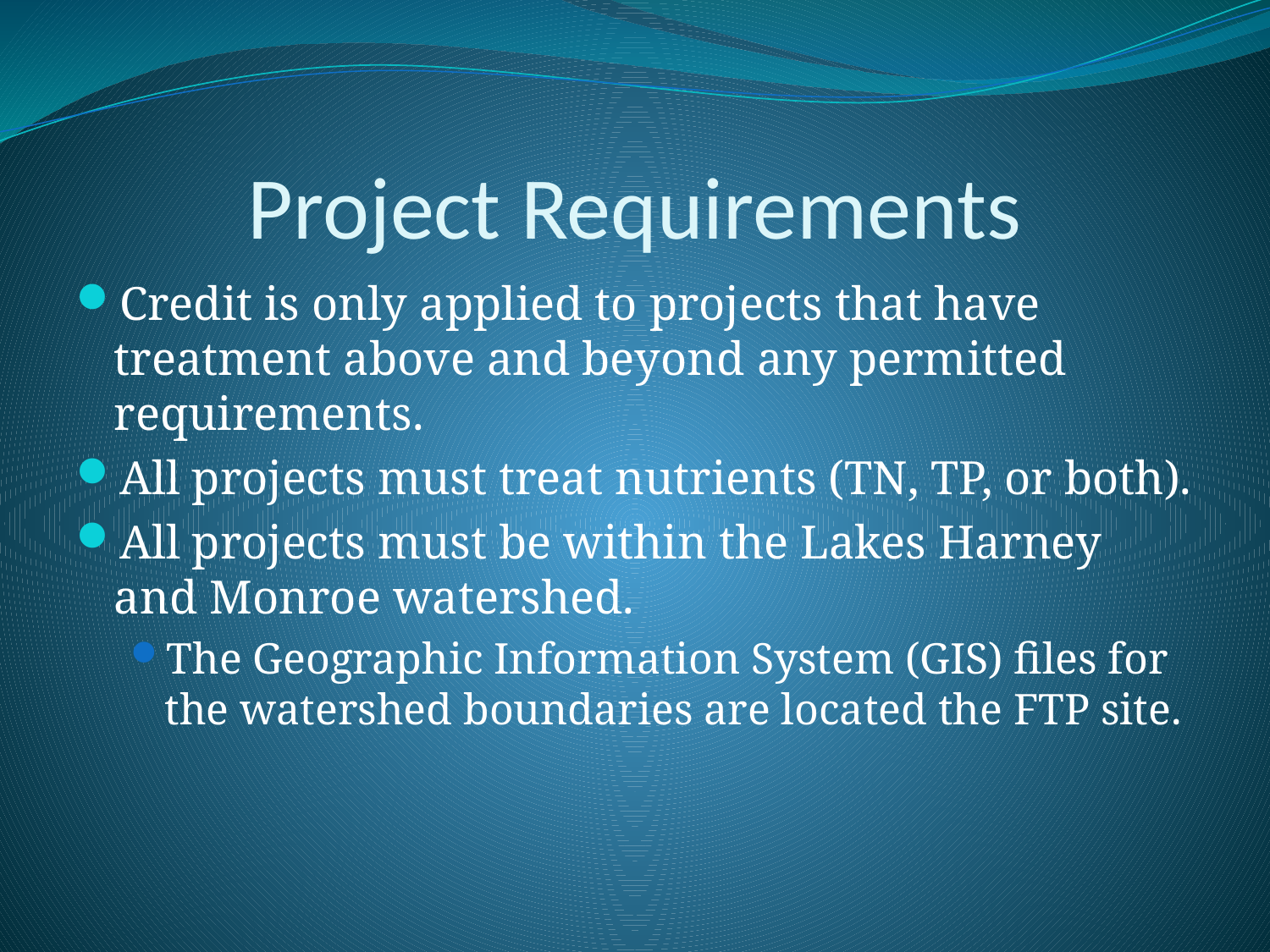

# Project Requirements
Credit is only applied to projects that have treatment above and beyond any permitted requirements.
All projects must treat nutrients (TN, TP, or both).
All projects must be within the Lakes Harney and Monroe watershed.
The Geographic Information System (GIS) files for the watershed boundaries are located the FTP site.